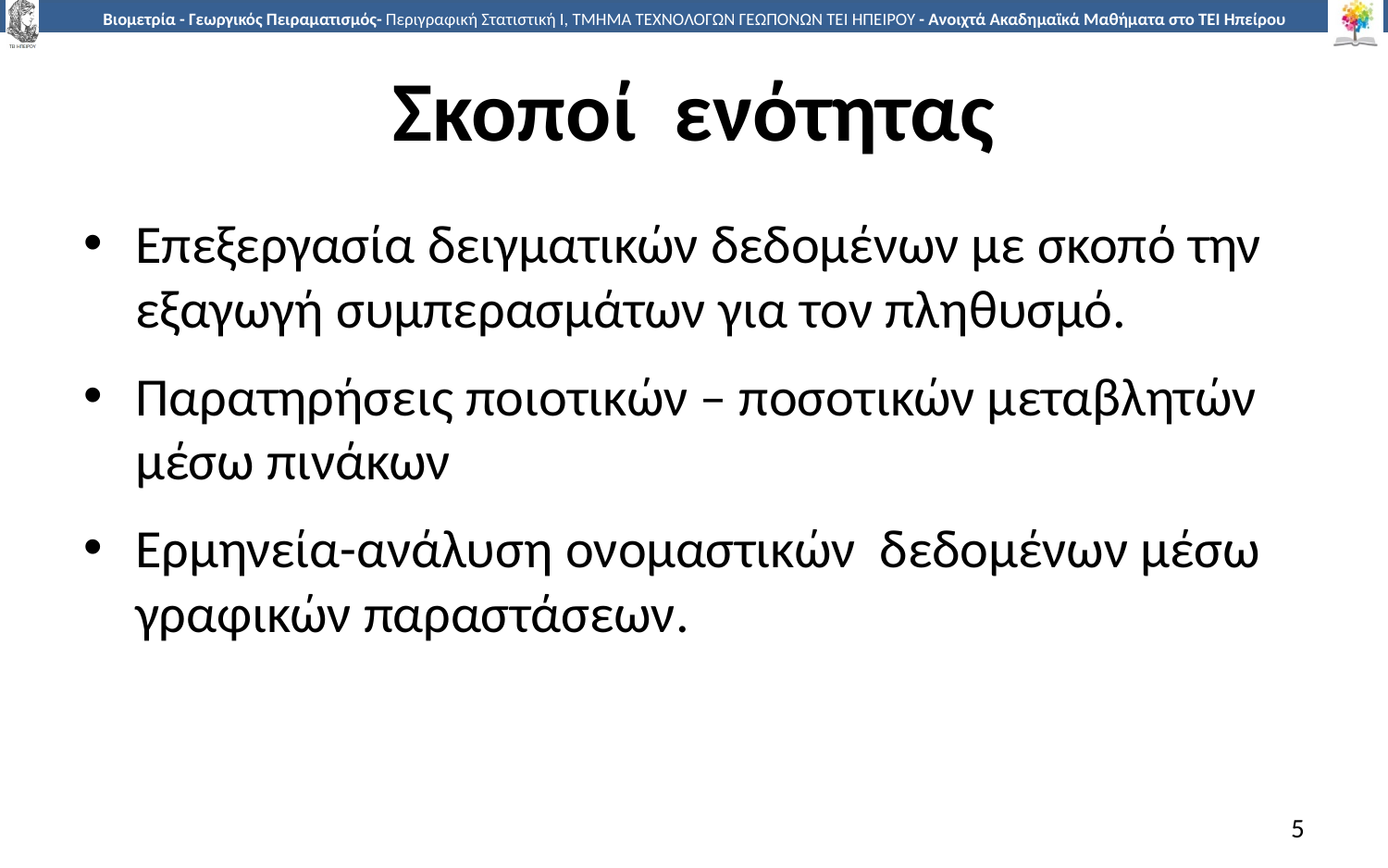

# Σκοποί  ενότητας
Επεξεργασία δειγματικών δεδομένων με σκοπό την εξαγωγή συμπερασμάτων για τον πληθυσμό.
Παρατηρήσεις ποιοτικών – ποσοτικών μεταβλητών μέσω πινάκων
Ερμηνεία-ανάλυση ονομαστικών  δεδομένων μέσω γραφικών παραστάσεων.

5